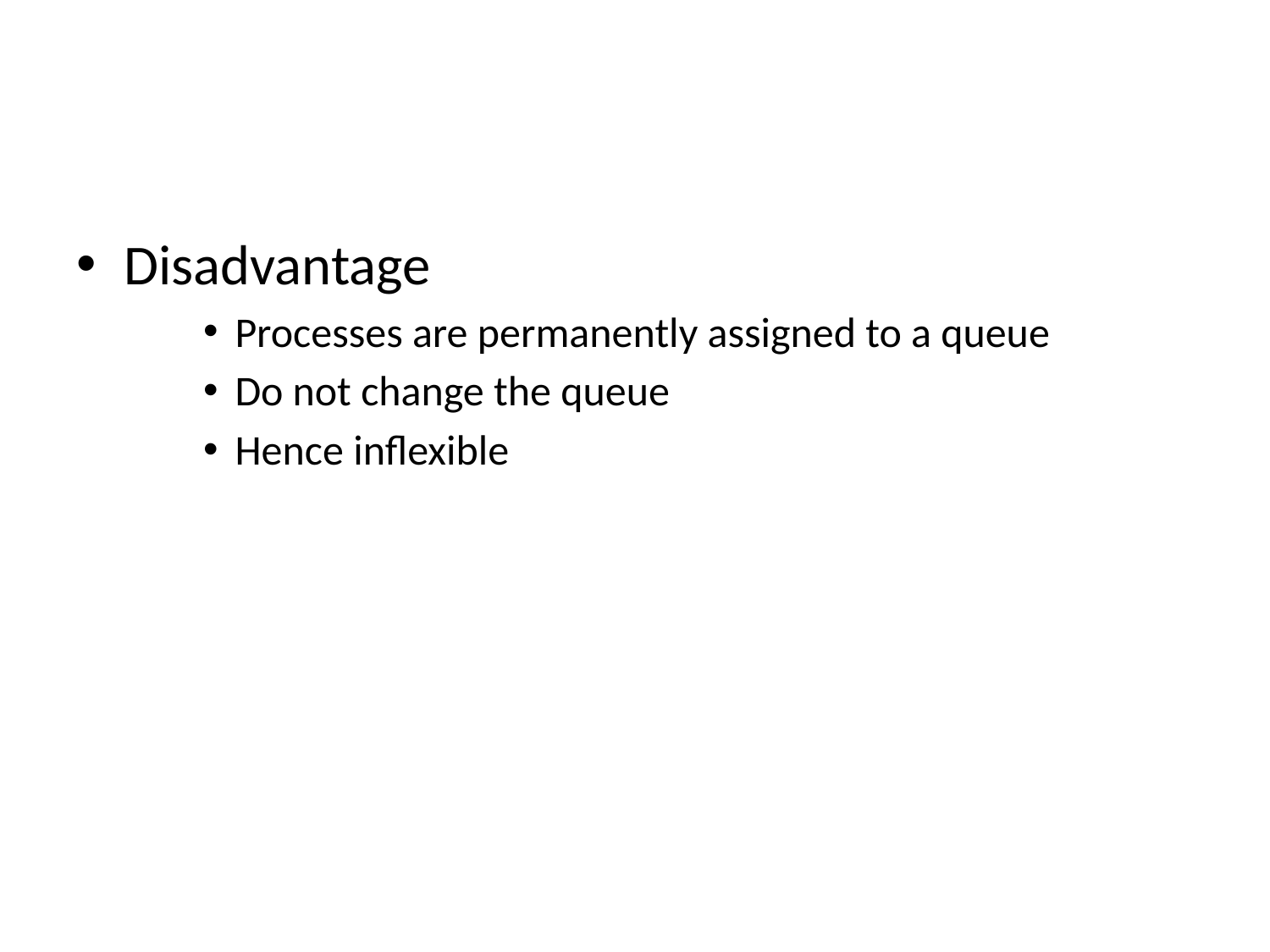

#
Disadvantage
Processes are permanently assigned to a queue
Do not change the queue
Hence inflexible